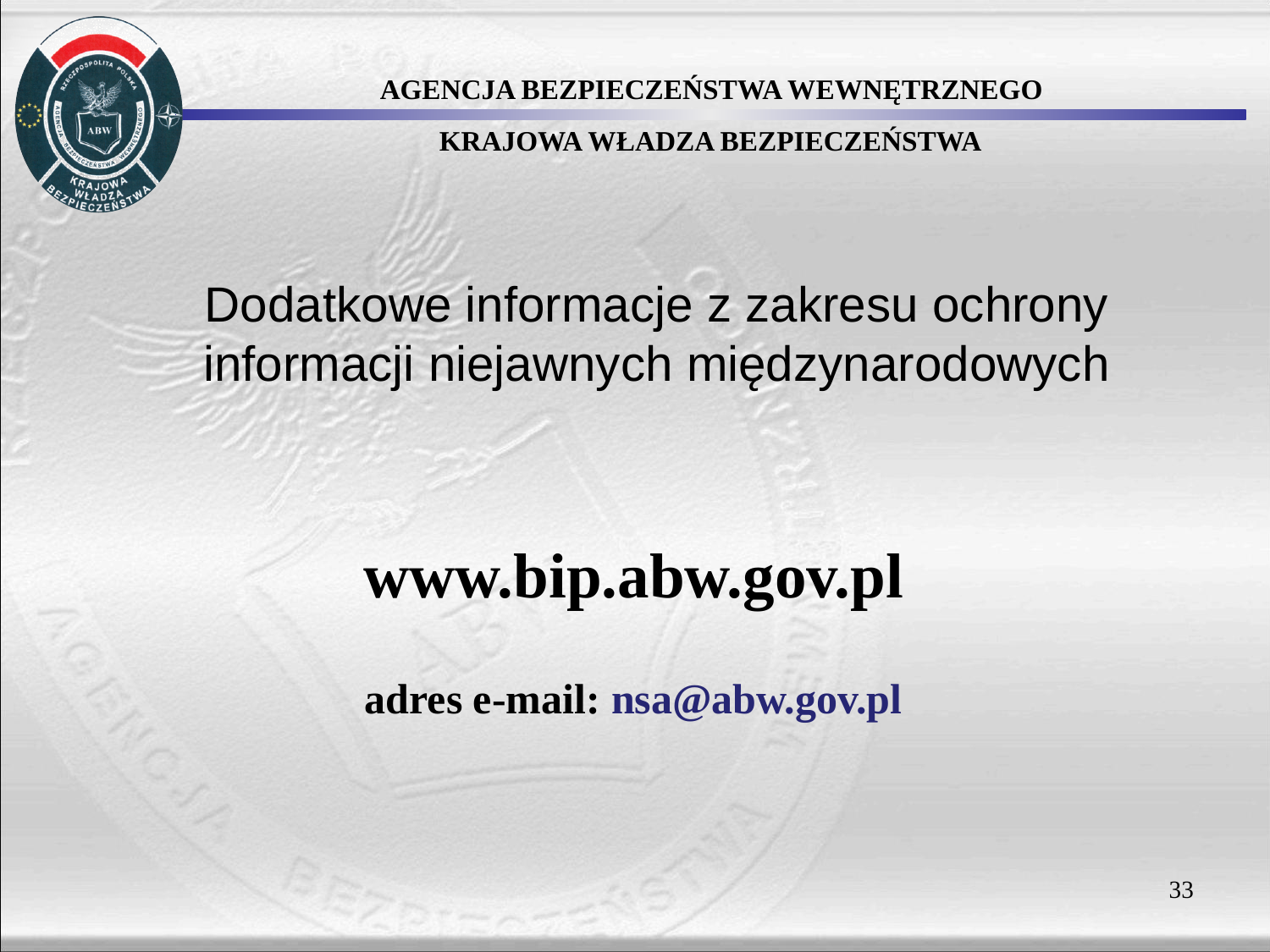

Dodatkowe informacje z zakresu ochrony
informacji niejawnych międzynarodowych
www.bip.abw.gov.pl

adres e-mail: nsa@abw.gov.pl
33